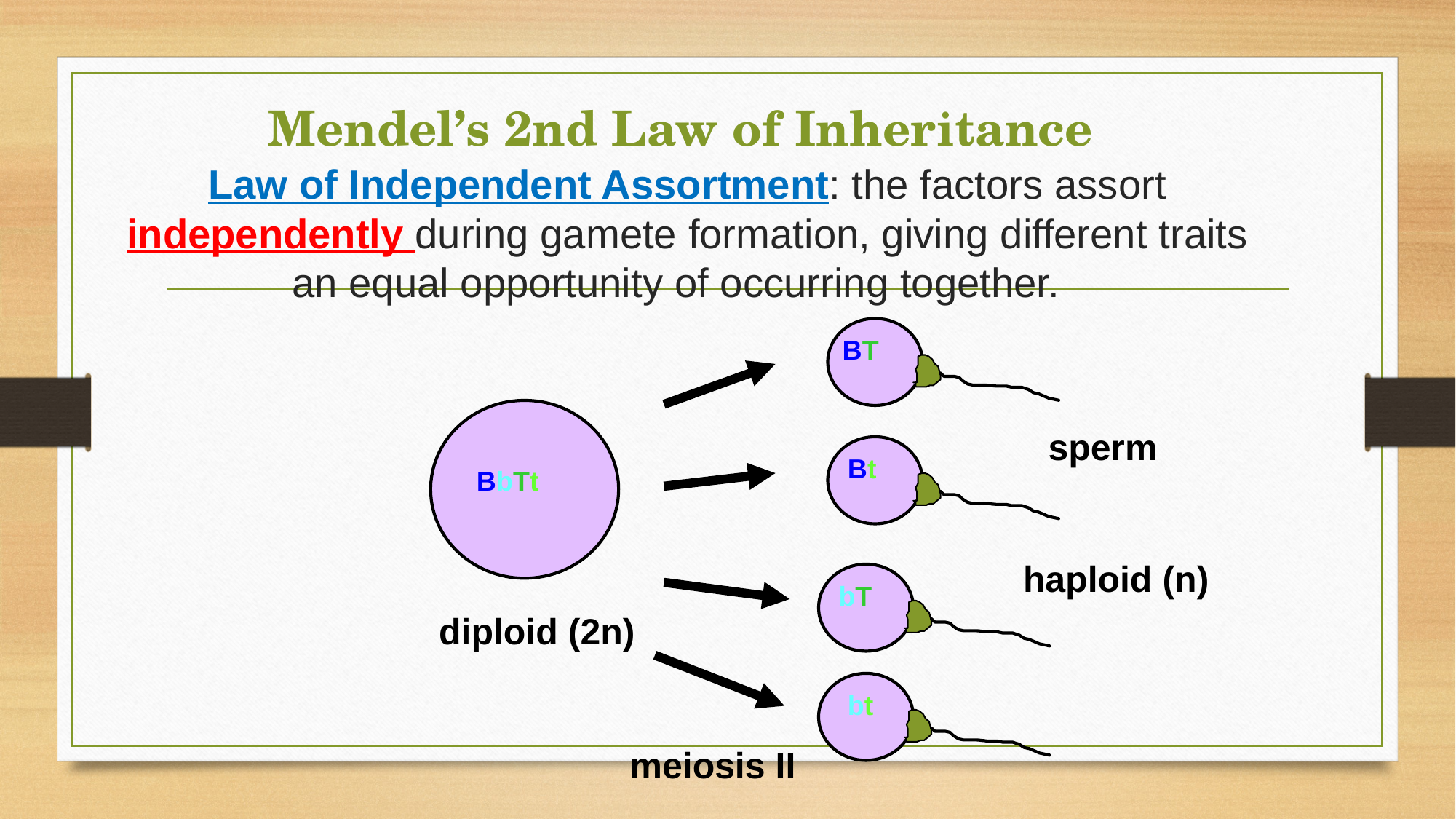

# Mendel’s 2nd Law of Inheritance Law of Independent Assortment: the factors assort independently during gamete formation, giving different traits an equal opportunity of occurring together.

BT

sperm

Bt

haploid (n)

bT

bt
meiosis II

BbTt
diploid (2n)